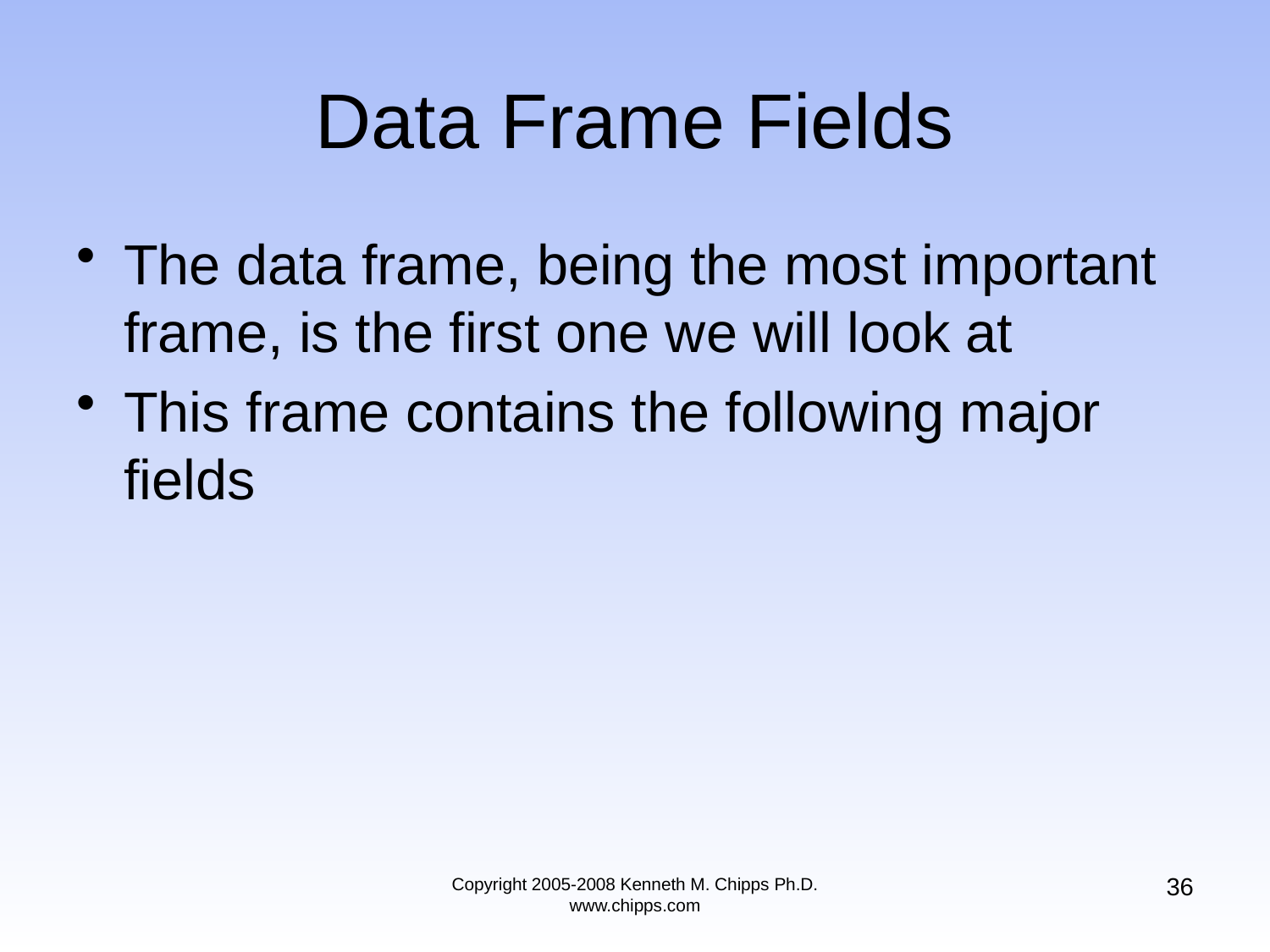

# Data Frame Fields
The data frame, being the most important frame, is the first one we will look at
This frame contains the following major fields
36
Copyright 2005-2008 Kenneth M. Chipps Ph.D. www.chipps.com